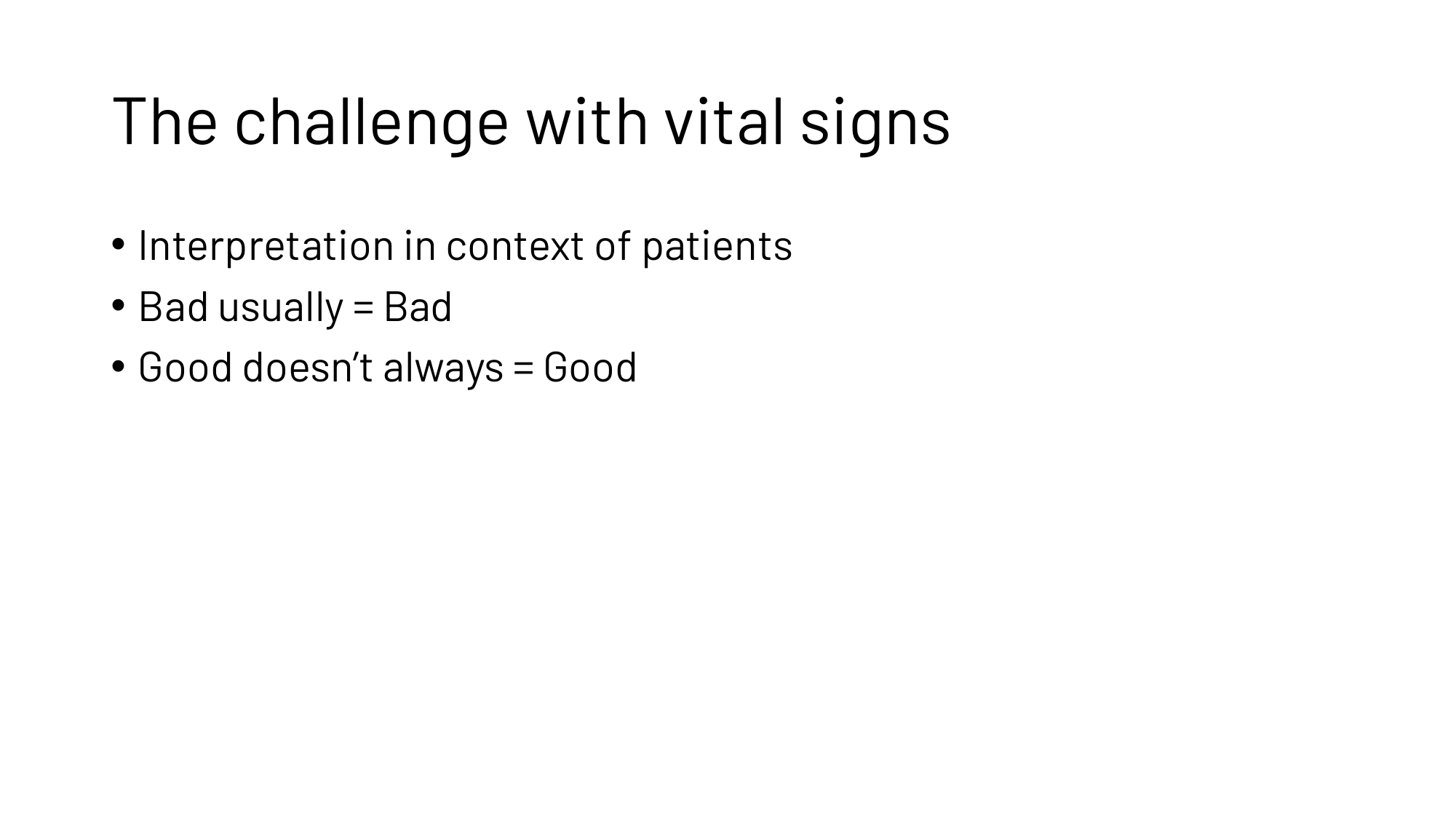

# The challenge with vital signs
Interpretation in context of patients
Bad usually = Bad
Good doesn’t always = Good